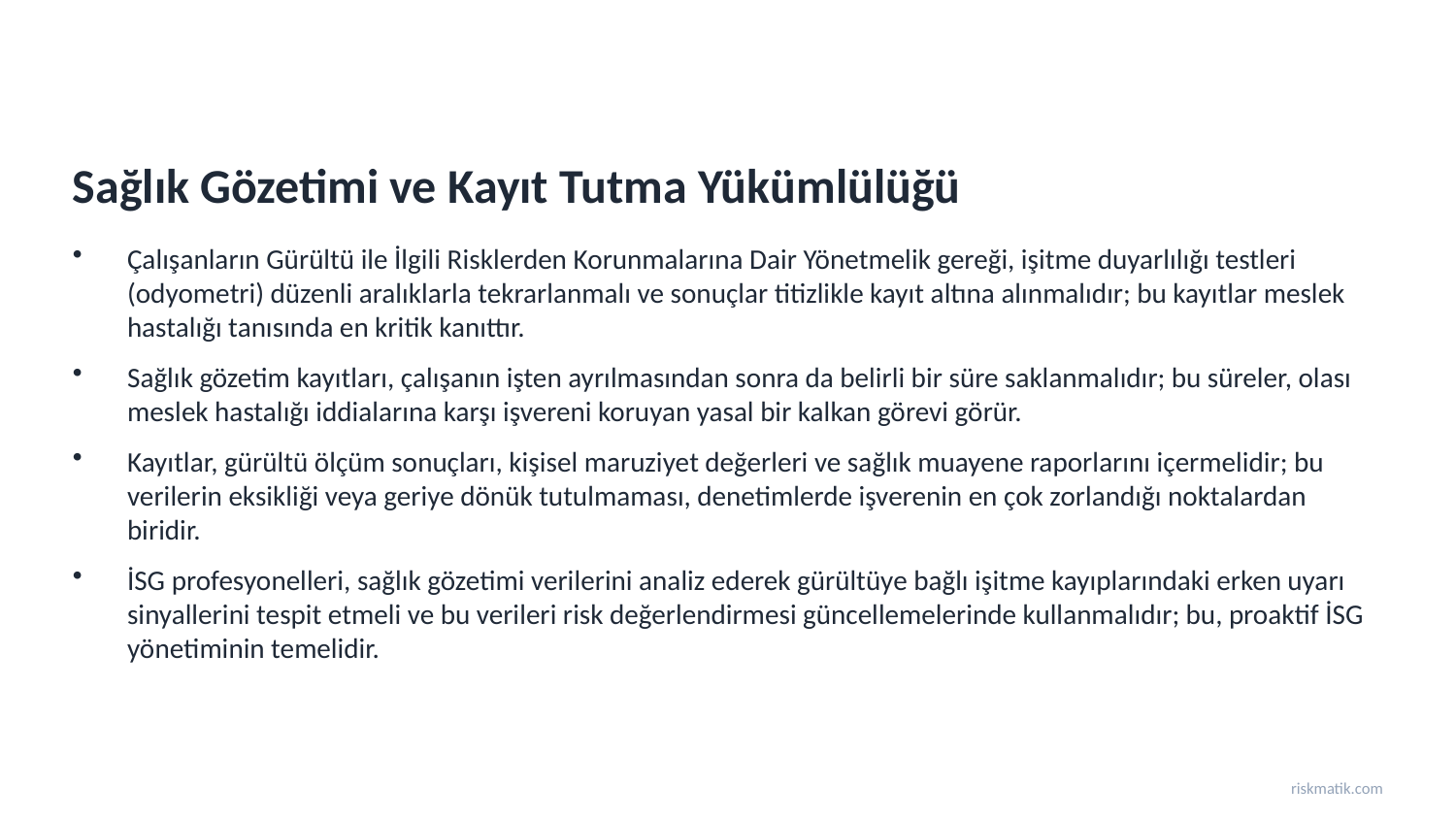

Sağlık Gözetimi ve Kayıt Tutma Yükümlülüğü
Çalışanların Gürültü ile İlgili Risklerden Korunmalarına Dair Yönetmelik gereği, işitme duyarlılığı testleri (odyometri) düzenli aralıklarla tekrarlanmalı ve sonuçlar titizlikle kayıt altına alınmalıdır; bu kayıtlar meslek hastalığı tanısında en kritik kanıttır.
Sağlık gözetim kayıtları, çalışanın işten ayrılmasından sonra da belirli bir süre saklanmalıdır; bu süreler, olası meslek hastalığı iddialarına karşı işvereni koruyan yasal bir kalkan görevi görür.
Kayıtlar, gürültü ölçüm sonuçları, kişisel maruziyet değerleri ve sağlık muayene raporlarını içermelidir; bu verilerin eksikliği veya geriye dönük tutulmaması, denetimlerde işverenin en çok zorlandığı noktalardan biridir.
İSG profesyonelleri, sağlık gözetimi verilerini analiz ederek gürültüye bağlı işitme kayıplarındaki erken uyarı sinyallerini tespit etmeli ve bu verileri risk değerlendirmesi güncellemelerinde kullanmalıdır; bu, proaktif İSG yönetiminin temelidir.
riskmatik.com